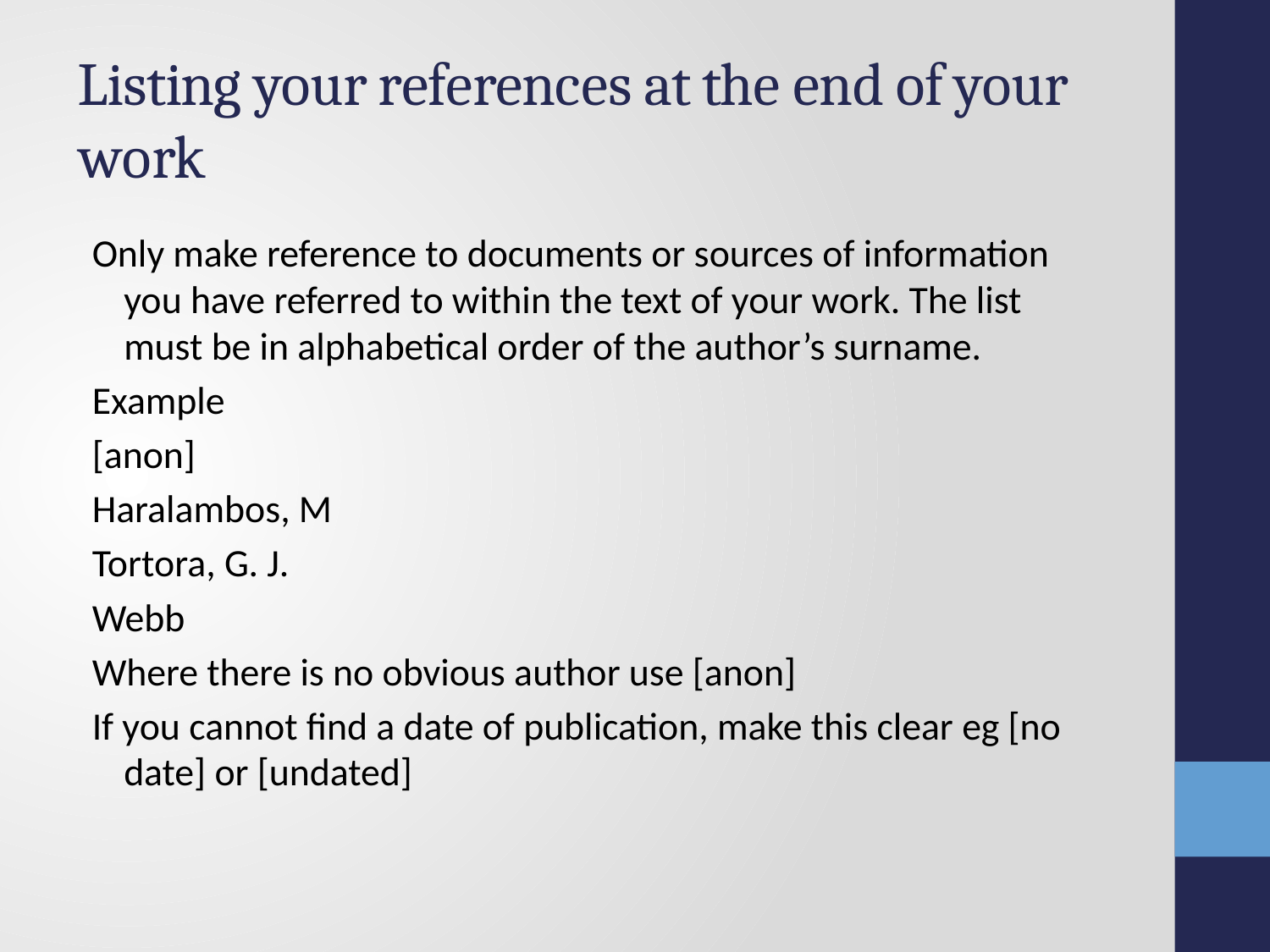

# Listing your references at the end of your work
Only make reference to documents or sources of information you have referred to within the text of your work. The list must be in alphabetical order of the author’s surname.
Example
[anon]
Haralambos, M
Tortora, G. J.
Webb
Where there is no obvious author use [anon]
If you cannot find a date of publication, make this clear eg [no date] or [undated]